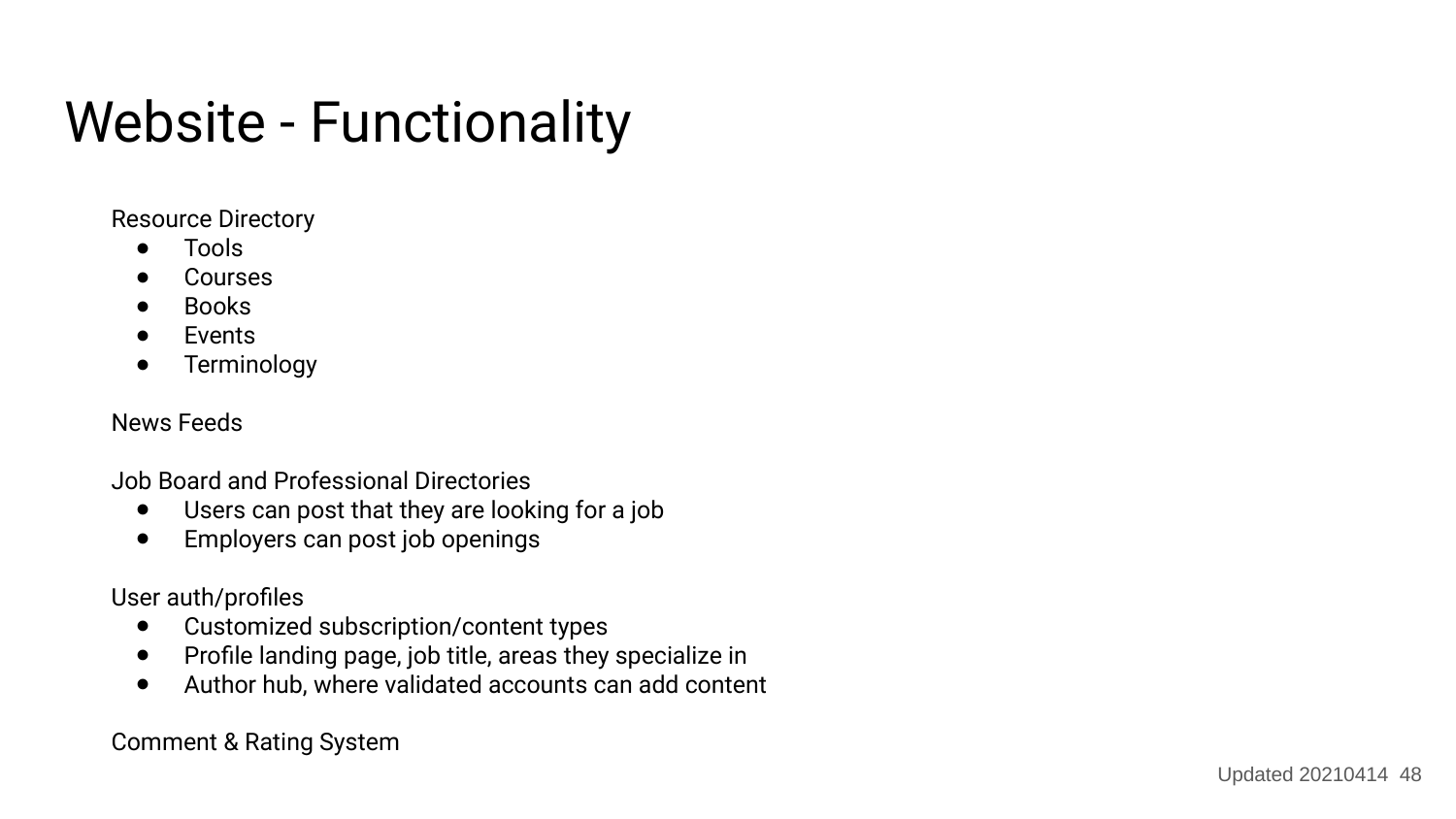

# Website - Functionality
Resource Directory
Tools
Courses
Books
Events
Terminology

News Feeds
Job Board and Professional Directories
Users can post that they are looking for a job
Employers can post job openings
User auth/profiles
Customized subscription/content types
Profile landing page, job title, areas they specialize in
Author hub, where validated accounts can add content

Comment & Rating System
Updated 20210414  48